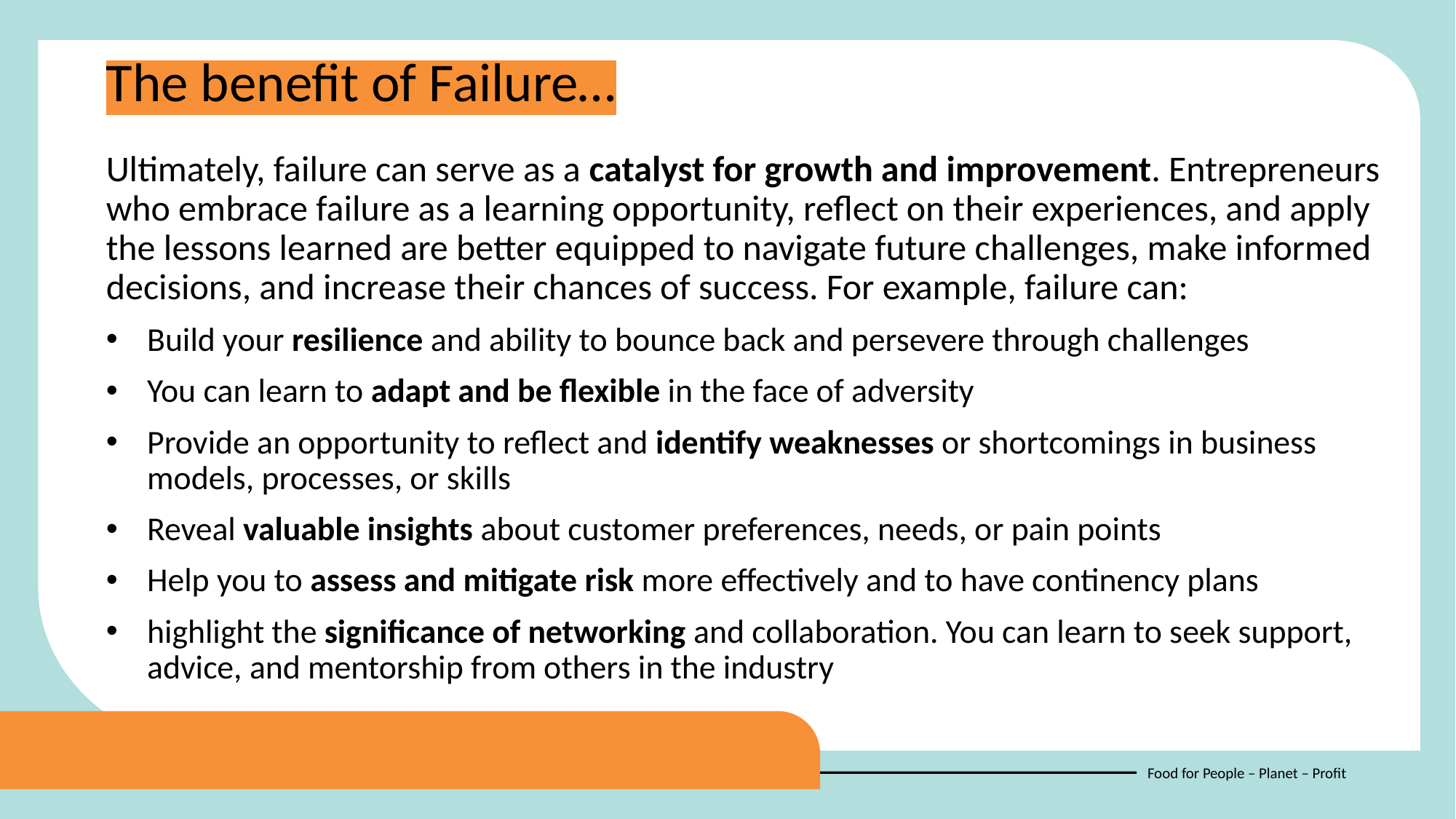

The benefit of Failure…
Ultimately, failure can serve as a catalyst for growth and improvement. Entrepreneurs who embrace failure as a learning opportunity, reflect on their experiences, and apply the lessons learned are better equipped to navigate future challenges, make informed decisions, and increase their chances of success. For example, failure can:
Build your resilience and ability to bounce back and persevere through challenges
You can learn to adapt and be flexible in the face of adversity
Provide an opportunity to reflect and identify weaknesses or shortcomings in business models, processes, or skills
Reveal valuable insights about customer preferences, needs, or pain points
Help you to assess and mitigate risk more effectively and to have continency plans
highlight the significance of networking and collaboration. You can learn to seek support, advice, and mentorship from others in the industry